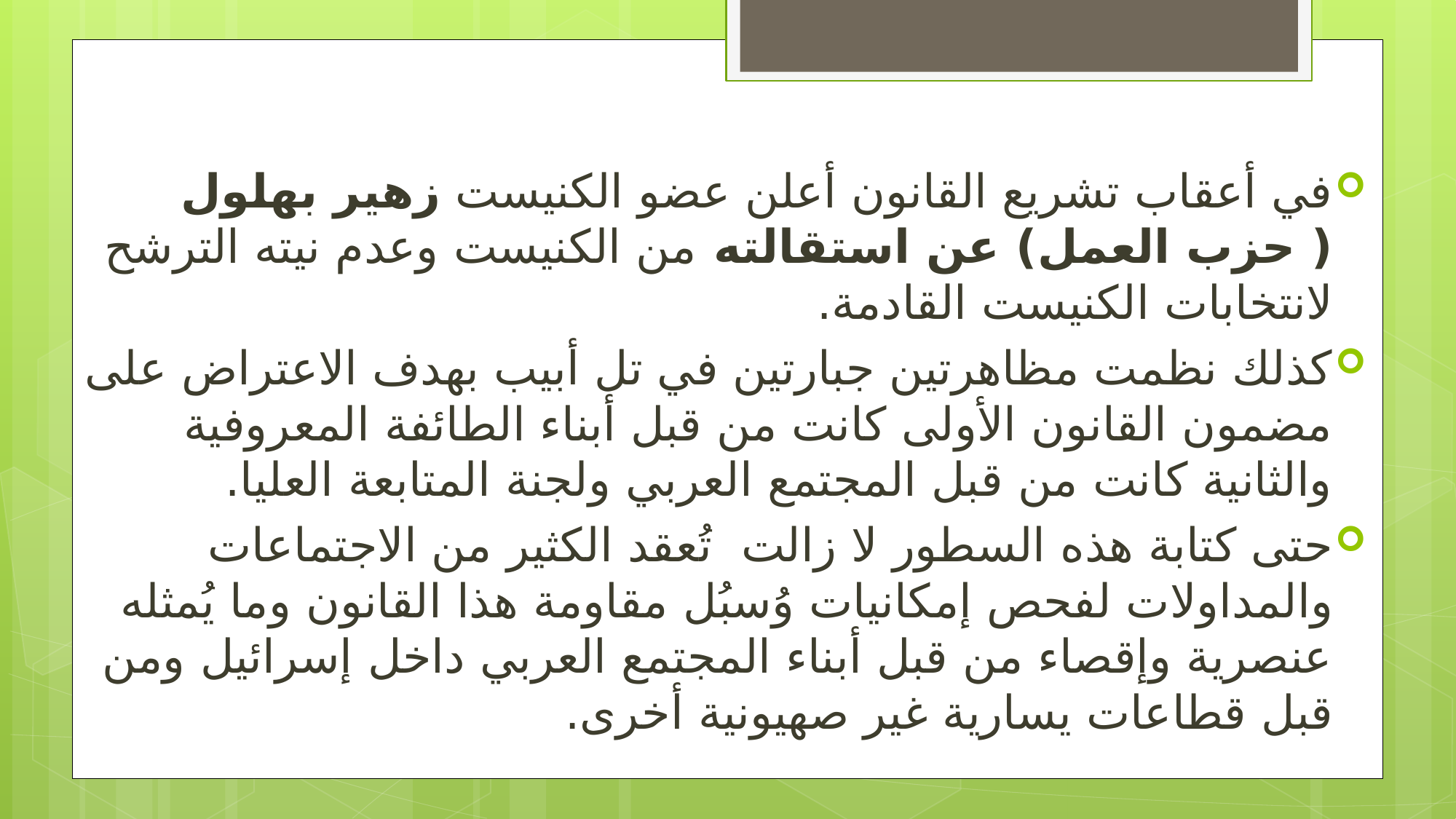

في أعقاب تشريع القانون أعلن عضو الكنيست زهير بهلول ( حزب العمل) عن استقالته من الكنيست وعدم نيته الترشح لانتخابات الكنيست القادمة.
كذلك نظمت مظاهرتين جبارتين في تل أبيب بهدف الاعتراض على مضمون القانون الأولى كانت من قبل أبناء الطائفة المعروفية والثانية كانت من قبل المجتمع العربي ولجنة المتابعة العليا.
حتى كتابة هذه السطور لا زالت  تُعقد الكثير من الاجتماعات والمداولات لفحص إمكانيات وُسبُل مقاومة هذا القانون وما يُمثله عنصرية وإقصاء من قبل أبناء المجتمع العربي داخل إسرائيل ومن قبل قطاعات يسارية غير صهيونية أخرى.